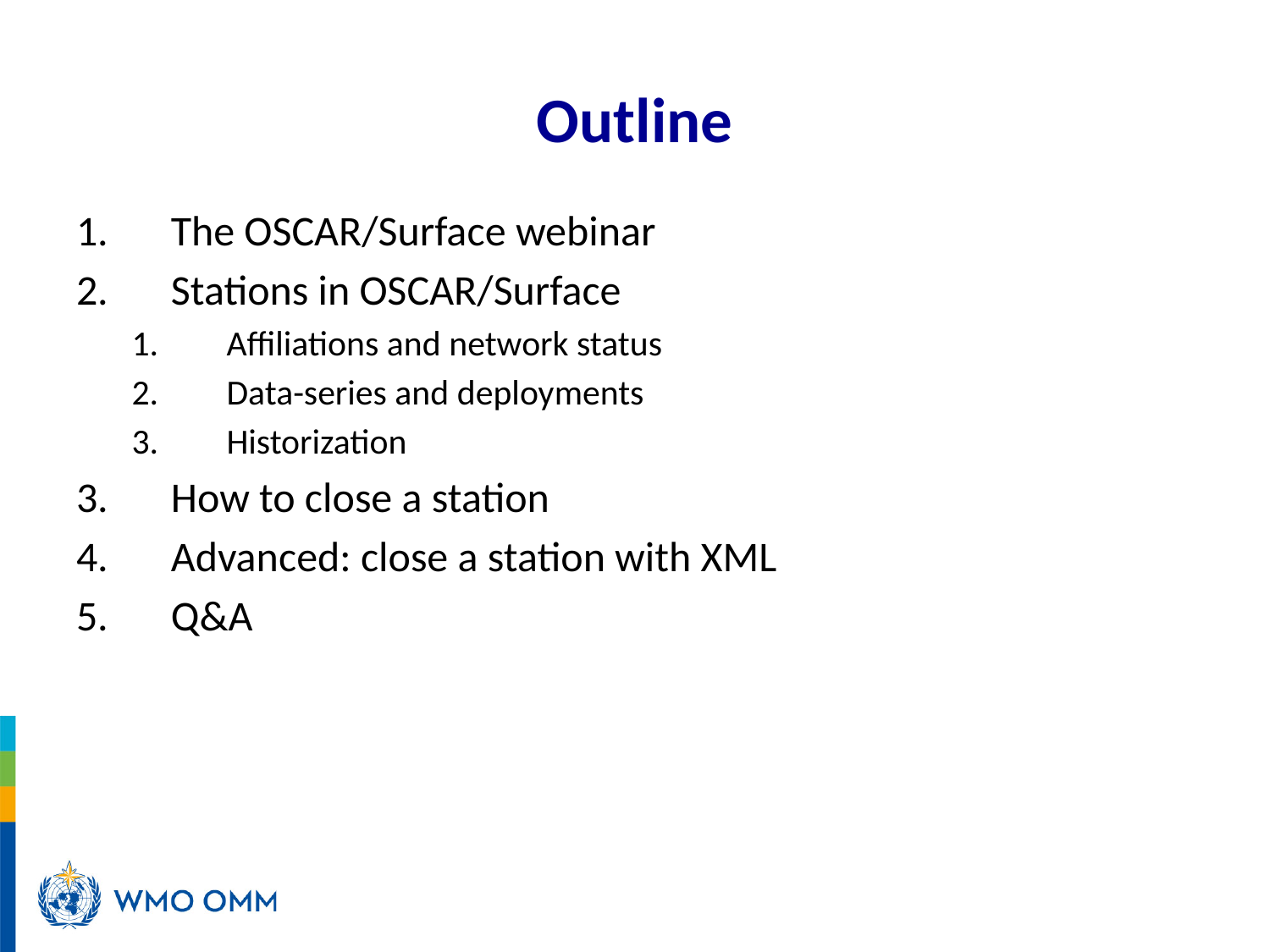

# Outline
The OSCAR/Surface webinar
Stations in OSCAR/Surface
Affiliations and network status
Data-series and deployments
Historization
How to close a station
Advanced: close a station with XML
Q&A